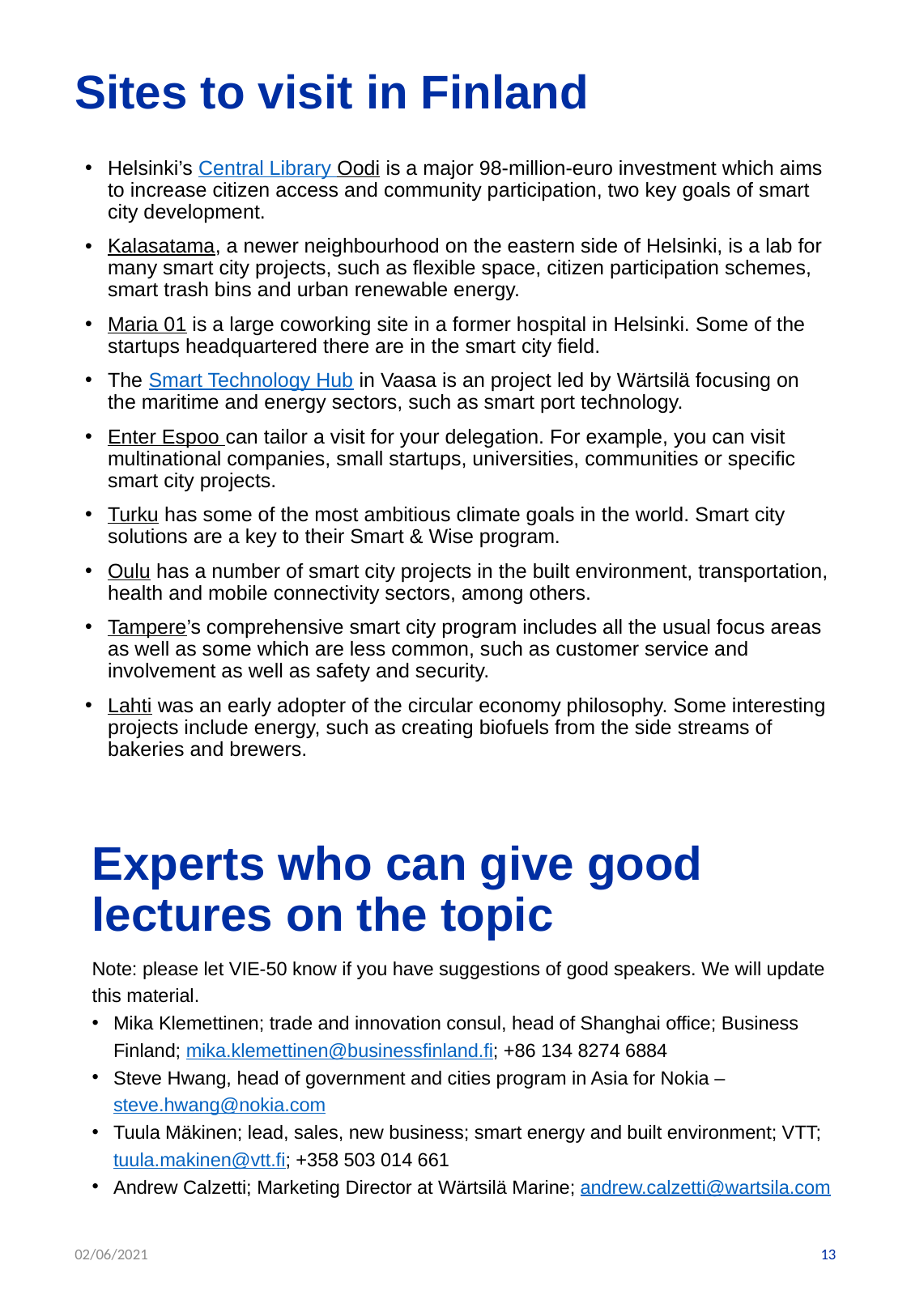

# Sites to visit in Finland
Helsinki’s Central Library Oodi is a major 98-million-euro investment which aims to increase citizen access and community participation, two key goals of smart city development.
Kalasatama, a newer neighbourhood on the eastern side of Helsinki, is a lab for many smart city projects, such as flexible space, citizen participation schemes, smart trash bins and urban renewable energy.
Maria 01 is a large coworking site in a former hospital in Helsinki. Some of the startups headquartered there are in the smart city field.
The Smart Technology Hub in Vaasa is an project led by Wärtsilä focusing on the maritime and energy sectors, such as smart port technology.
Enter Espoo can tailor a visit for your delegation. For example, you can visit multinational companies, small startups, universities, communities or specific smart city projects.
Turku has some of the most ambitious climate goals in the world. Smart city solutions are a key to their Smart & Wise program.
Oulu has a number of smart city projects in the built environment, transportation, health and mobile connectivity sectors, among others.
Tampere’s comprehensive smart city program includes all the usual focus areas as well as some which are less common, such as customer service and involvement as well as safety and security.
Lahti was an early adopter of the circular economy philosophy. Some interesting projects include energy, such as creating biofuels from the side streams of bakeries and brewers.
Experts who can give good lectures on the topic
Note: please let VIE-50 know if you have suggestions of good speakers. We will update this material.
Mika Klemettinen; trade and innovation consul, head of Shanghai office; Business Finland; mika.klemettinen@businessfinland.fi; +86 134 8274 6884
Steve Hwang, head of government and cities program in Asia for Nokia – steve.hwang@nokia.com
Tuula Mäkinen; lead, sales, new business; smart energy and built environment; VTT; tuula.makinen@vtt.fi; +358 503 014 661
Andrew Calzetti; Marketing Director at Wärtsilä Marine; andrew.calzetti@wartsila.com

02/06/2021
13